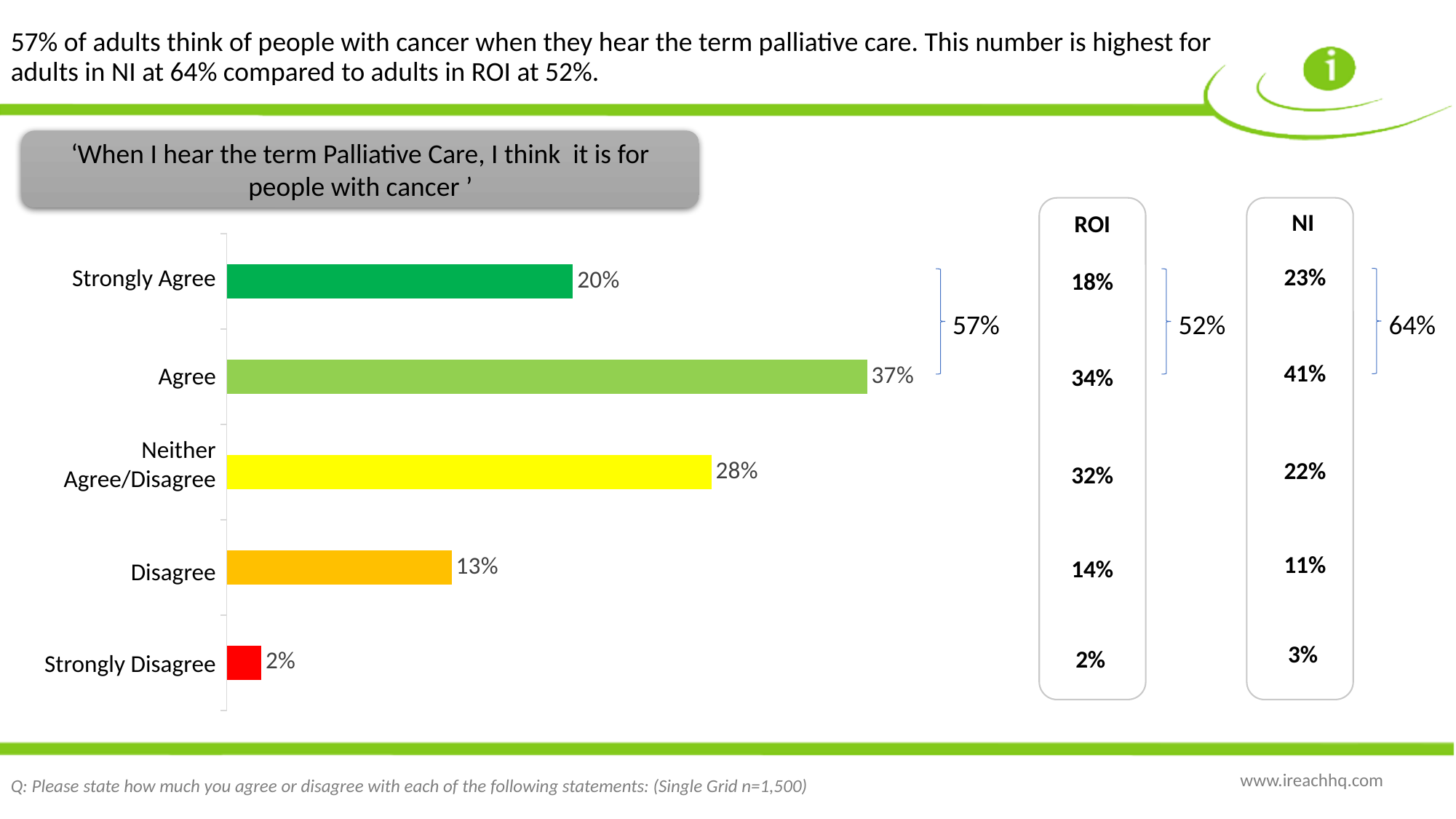

57% of adults think of people with cancer when they hear the term palliative care. This number is highest for adults in NI at 64% compared to adults in ROI at 52%.
‘When I hear the term Palliative Care, I think  it is for people with cancer ’

NI
ROI

### Chart

| Category | Series 1 |
|---|---|
| Strongly Disgree | 0.02 |
| Disagree | 0.13 |
| Neither Agree nor Disagree | 0.28 |
| Agree | 0.37 |
| Strongly Agree | 0.2 |
23%
Strongly Agree
18%

64%
57%
52%
41%
Agree
34%
Neither Agree/Disagree
22%
32%
11%
14%
Disagree
3%
2%
Strongly Disagree
Q: Please state how much you agree or disagree with each of the following statements: (Single Grid n=1,500)